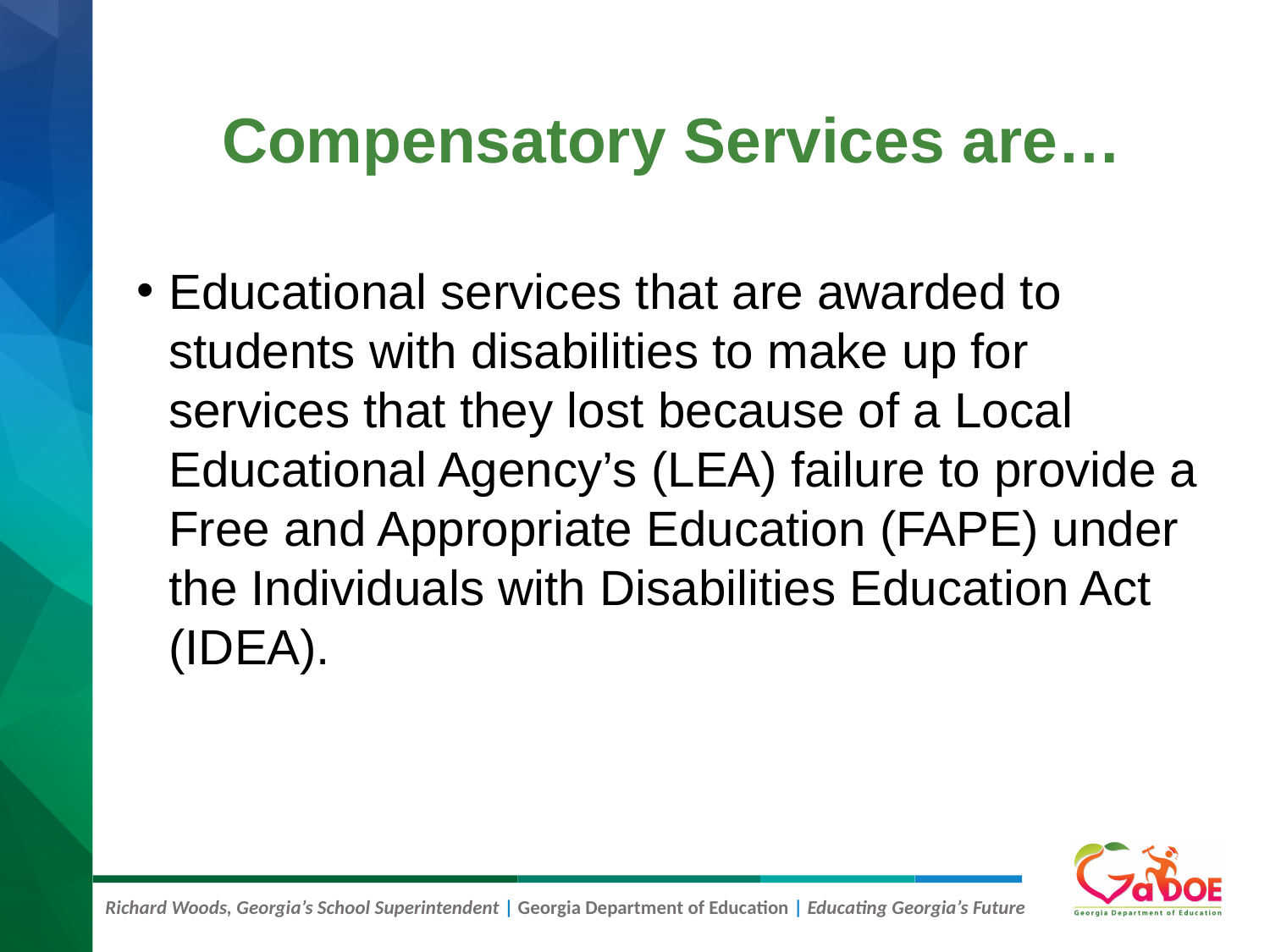

# Compensatory Services are…
Educational services that are awarded to students with disabilities to make up for services that they lost because of a Local Educational Agency’s (LEA) failure to provide a Free and Appropriate Education (FAPE) under the Individuals with Disabilities Education Act (IDEA).